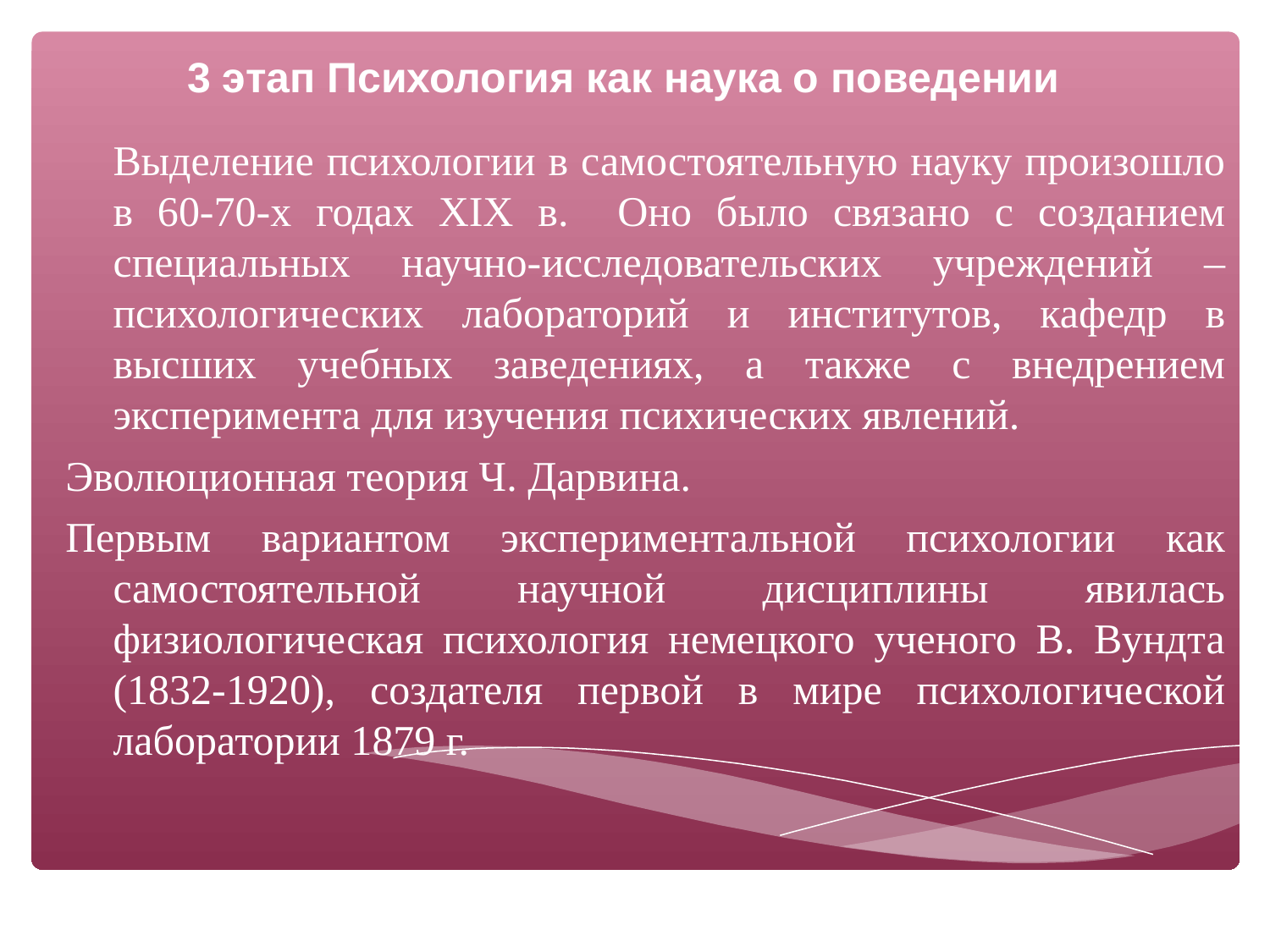

# 3 этап Психология как наука о поведении
	Выделение психологии в самостоятельную науку произошло в 60-70-х годах XIX в.  Оно было связано с созданием специальных научно-исследовательских учреждений – психологических лабораторий и институтов, кафедр в высших учебных заведениях, а также с внедрением эксперимента для изучения психических явлений.
Эволюционная теория Ч. Дарвина.
Первым вариантом экспериментальной психологии как самостоятельной научной дисциплины явилась физиологическая психология немецкого ученого В. Вундта (1832-1920), создателя первой в мире психологической лаборатории 1879 г.